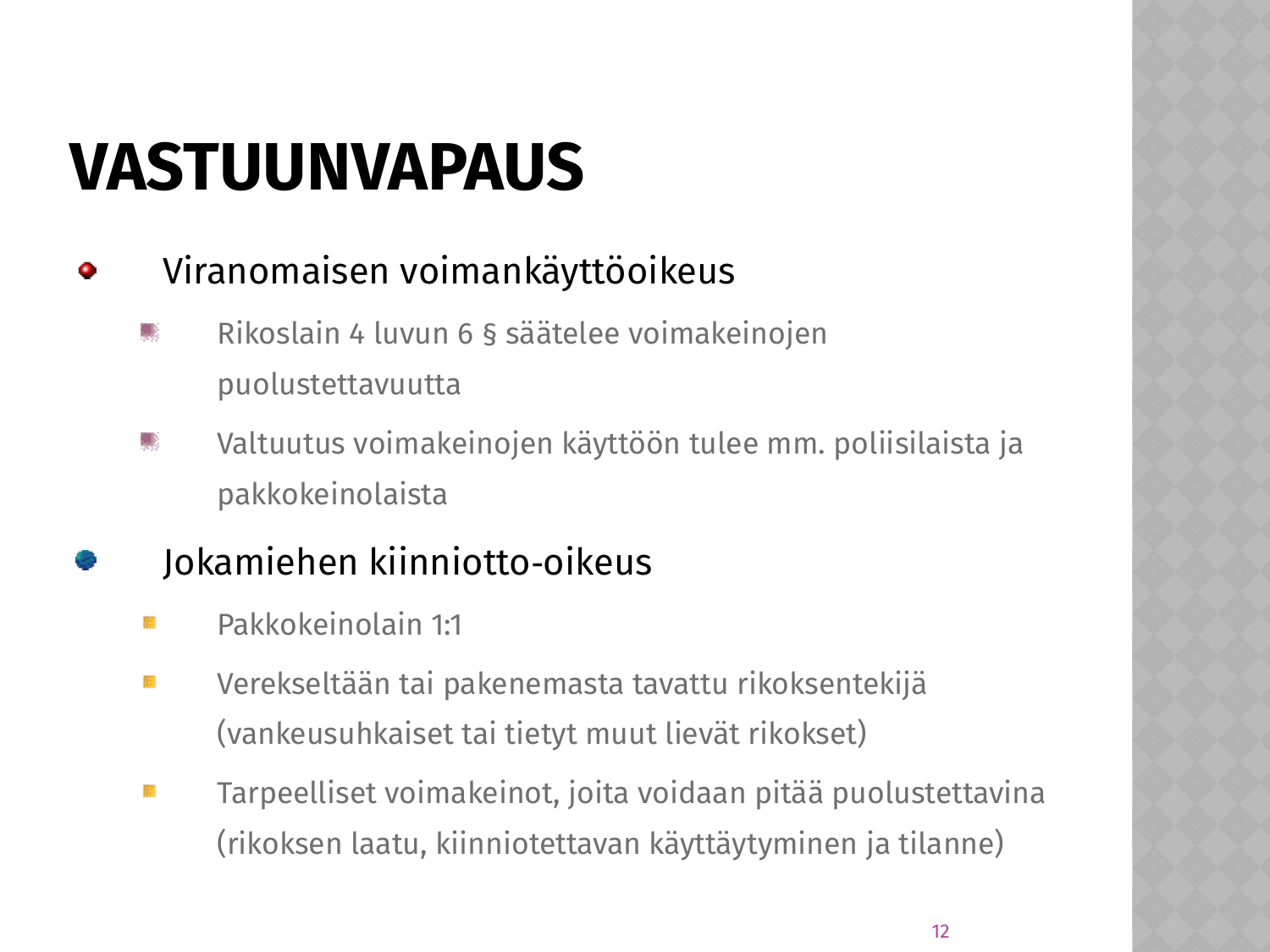

# VASTUUNVAPAUS
Viranomaisen voimankäyttöoikeus
Rikoslain 4 luvun 6 § säätelee voimakeinojen puolustettavuutta
Valtuutus voimakeinojen käyttöön tulee mm. poliisilaista ja pakkokeinolaista
Jokamiehen kiinniotto‑oikeus
Pakkokeinolain 1:1
Verekseltään tai pakenemasta tavattu rikoksentekijä (vankeusuhkaiset tai tietyt muut lievät rikokset)
Tarpeelliset voimakeinot, joita voidaan pitää puolustettavina (rikoksen laatu, kiinniotettavan käyttäytyminen ja tilanne)

12